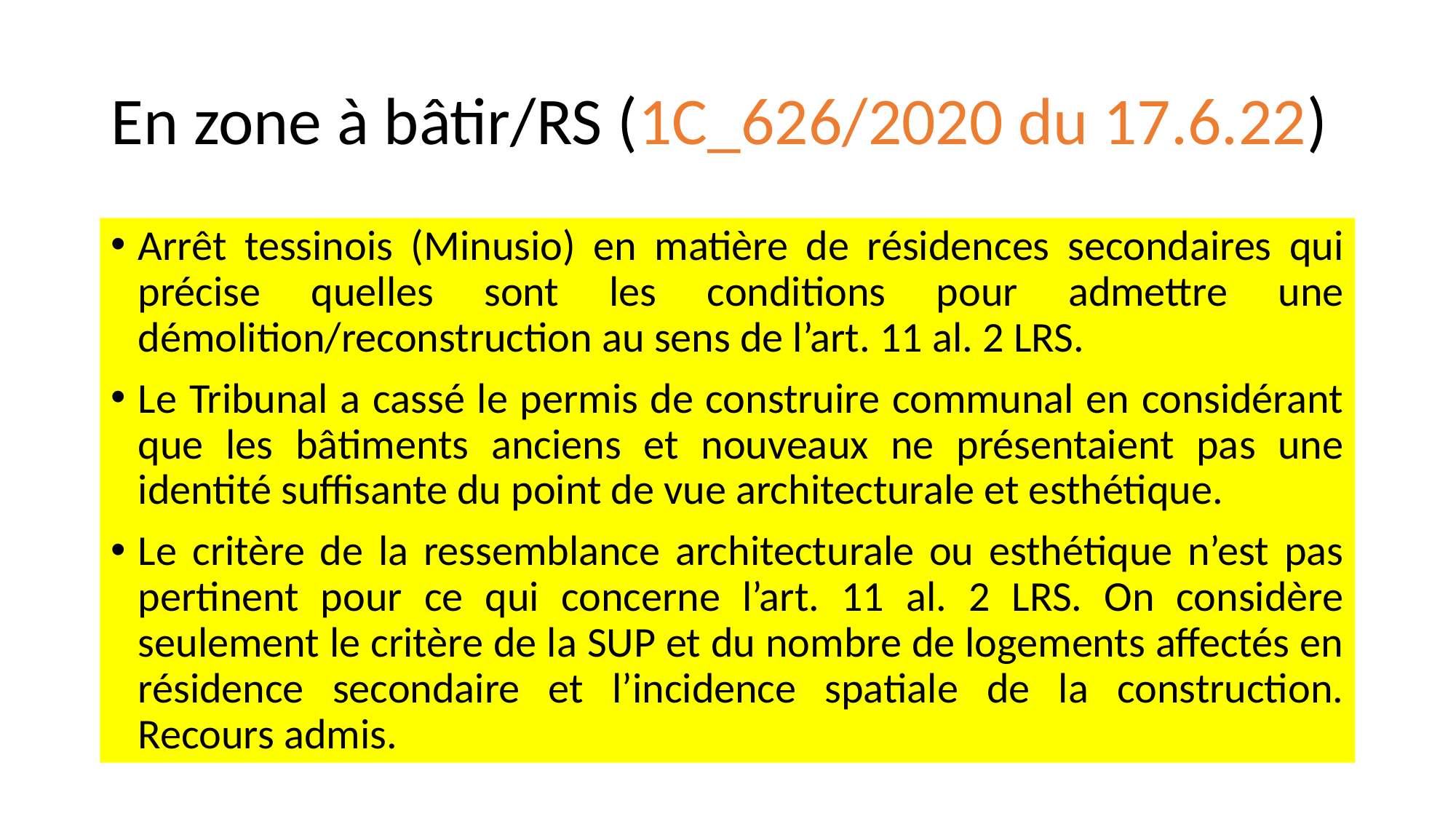

# En zone à bâtir/RS (1C_626/2020 du 17.6.22)
Arrêt tessinois (Minusio) en matière de résidences secondaires qui précise quelles sont les conditions pour admettre une démolition/reconstruction au sens de l’art. 11 al. 2 LRS.
Le Tribunal a cassé le permis de construire communal en considérant que les bâtiments anciens et nouveaux ne présentaient pas une identité suffisante du point de vue architecturale et esthétique.
Le critère de la ressemblance architecturale ou esthétique n’est pas pertinent pour ce qui concerne l’art. 11 al. 2 LRS. On considère seulement le critère de la SUP et du nombre de logements affectés en résidence secondaire et l’incidence spatiale de la construction. Recours admis.